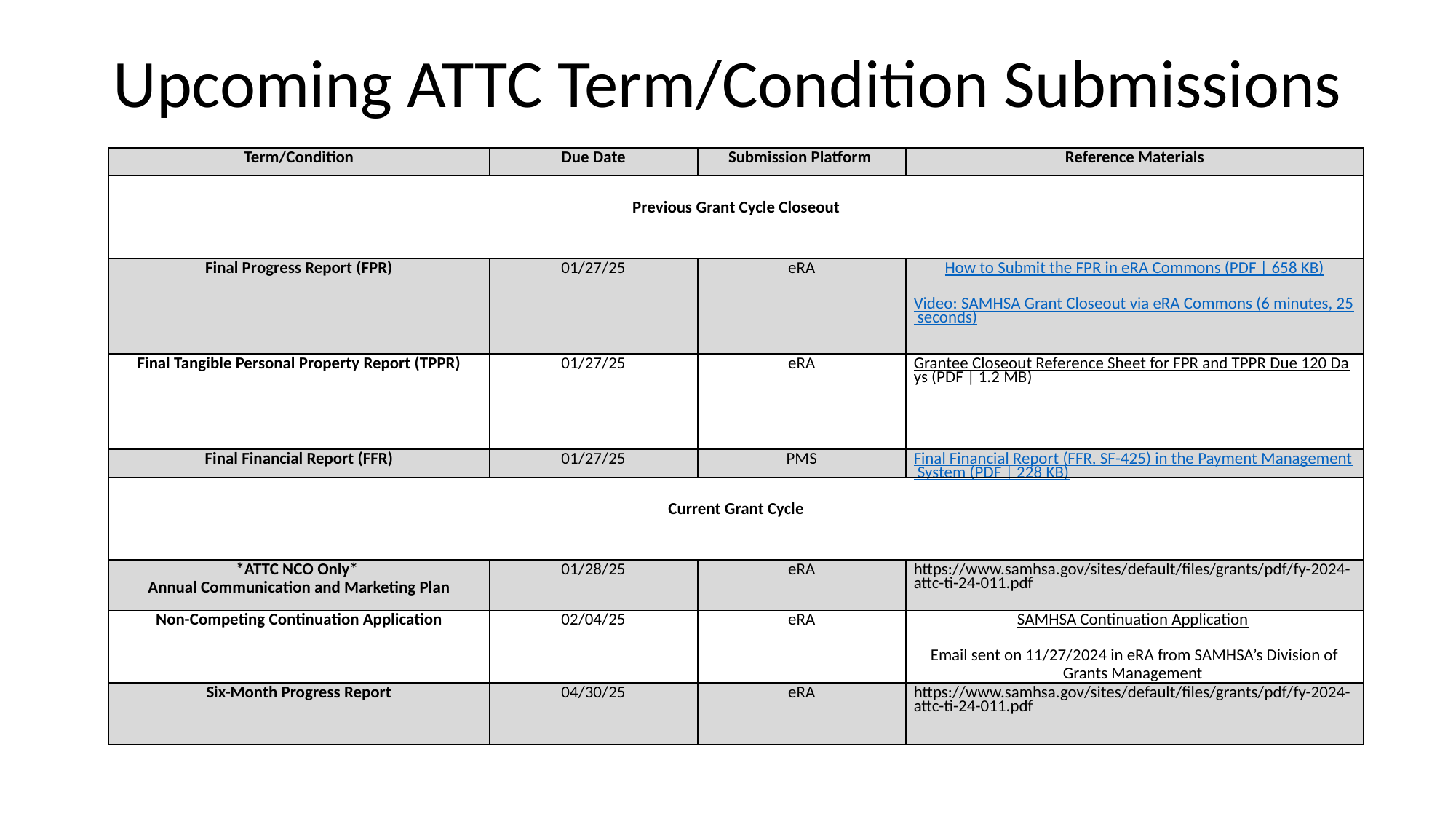

# Upcoming ATTC Term/Condition Submissions
| Term/Condition | Due Date | Submission Platform | Reference Materials |
| --- | --- | --- | --- |
| Previous Grant Cycle Closeout |  |  |  |
| Final Progress Report (FPR) | 01/27/25 | eRA | How to Submit the FPR in eRA Commons (PDF | 658 KB)   Video: SAMHSA Grant Closeout via eRA Commons (6 minutes, 25 seconds) |
| Final Tangible Personal Property Report (TPPR) | 01/27/25 | eRA | Grantee Closeout Reference Sheet for FPR and TPPR Due 120 Days (PDF | 1.2 MB) |
| Final Financial Report (FFR) | 01/27/25 | PMS | Final Financial Report (FFR, SF-425) in the Payment Management System (PDF | 228 KB) |
| Current Grant Cycle |  |  |  |
| \*ATTC NCO Only\* Annual Communication and Marketing Plan | 01/28/25 | eRA | https://www.samhsa.gov/sites/default/files/grants/pdf/fy-2024-attc-ti-24-011.pdf |
| Non-Competing Continuation Application | 02/04/25 | eRA | SAMHSA Continuation Application  Email sent on 11/27/2024 in eRA from SAMHSA’s Division of Grants Management |
| Six-Month Progress Report | 04/30/25 | eRA | https://www.samhsa.gov/sites/default/files/grants/pdf/fy-2024-attc-ti-24-011.pdf |